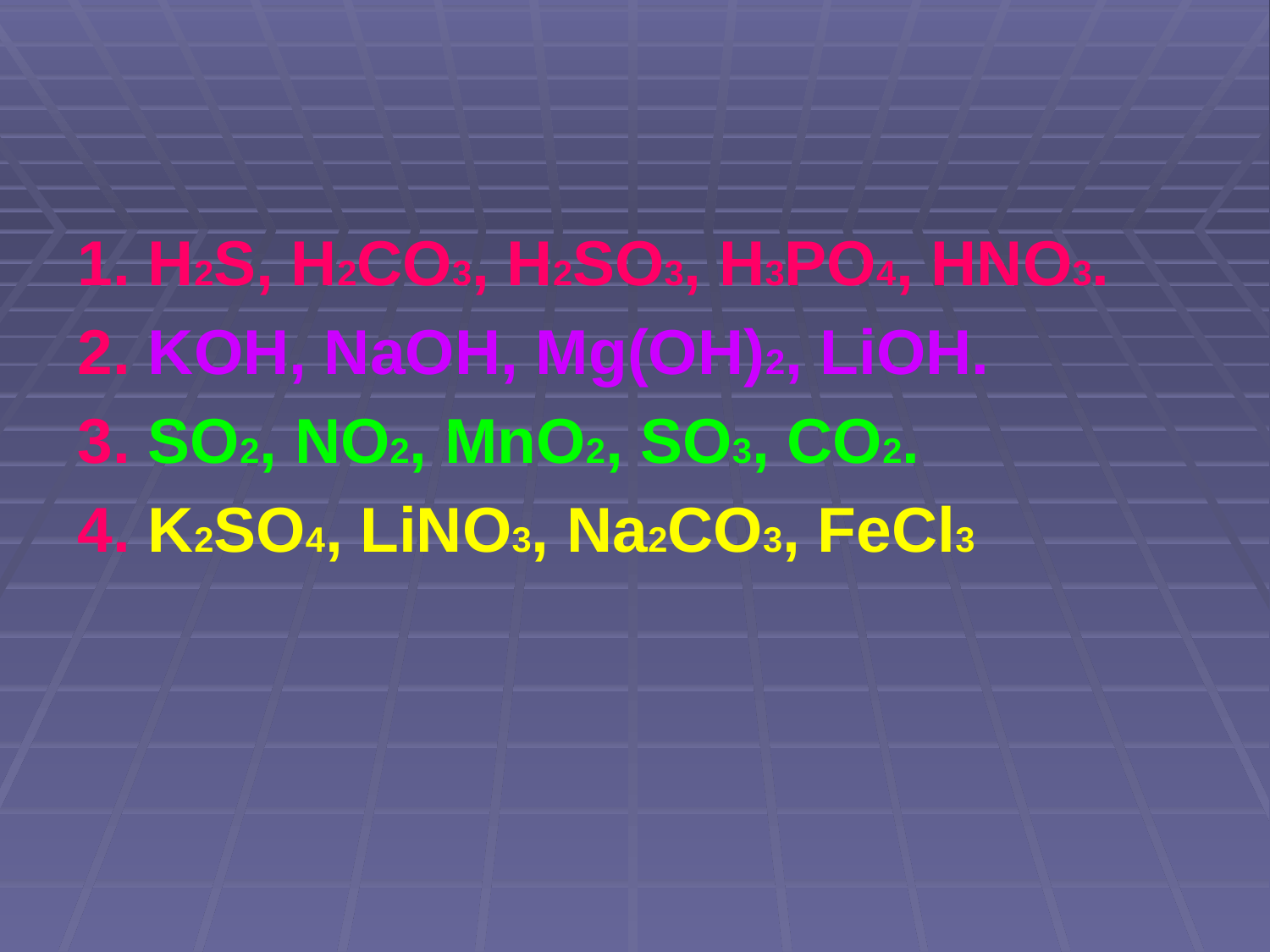

1. H2S, H2CO3, H2SO3, H3PO4, HNO3.
2. KOH, NaOH, Mg(OH)2, LiOH.
3. SO2, NO2, MnO2, SO3, CO2.
4. K2SO4, LiNO3, Na2CO3, FeCl3